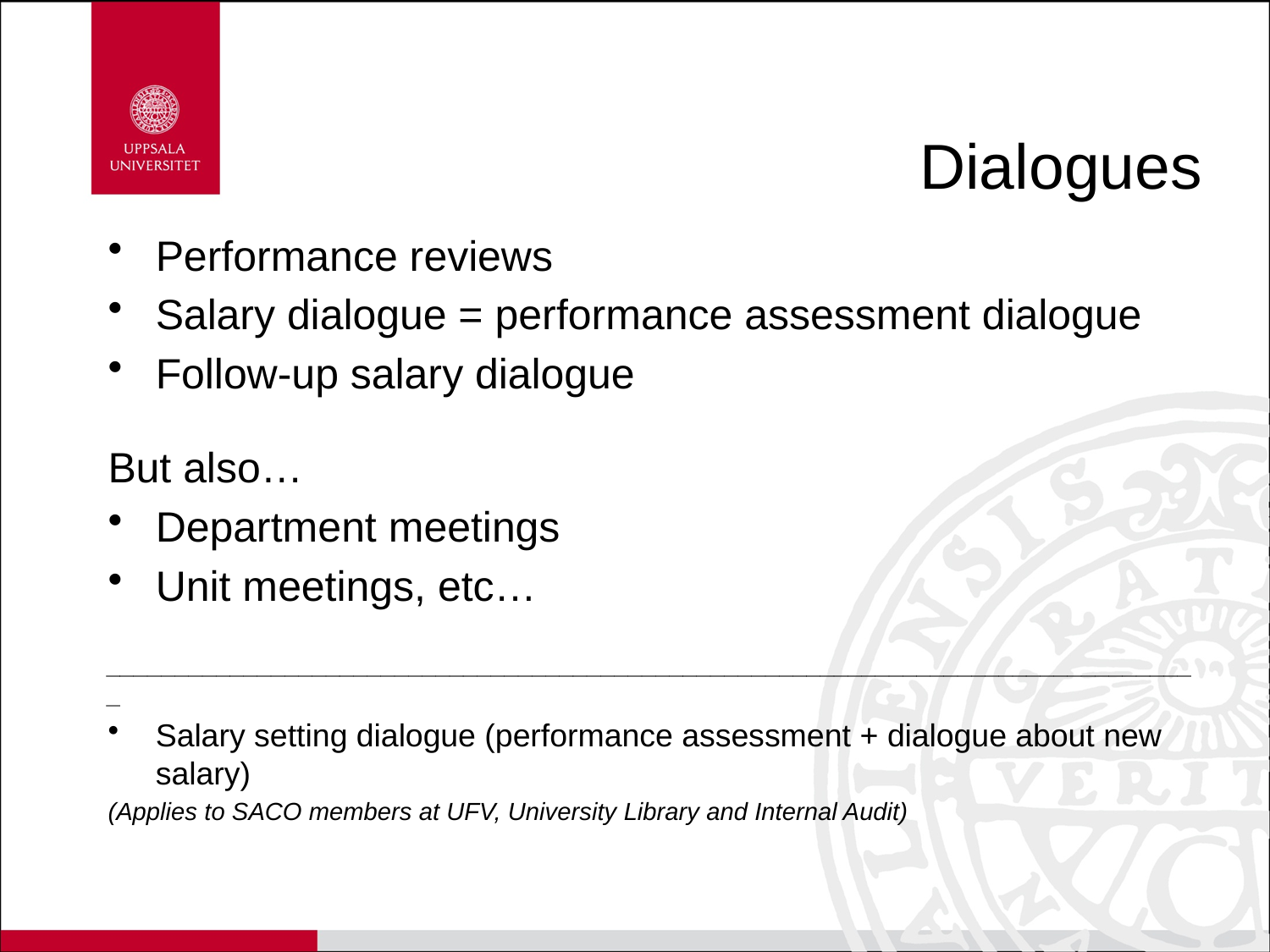

# Dialogues
Performance reviews
Salary dialogue = performance assessment dialogue
Follow-up salary dialogue

But also…
Department meetings
Unit meetings, etc…

________________________________________________________________________________
Salary setting dialogue (performance assessment + dialogue about new salary)
(Applies to SACO members at UFV, University Library and Internal Audit)